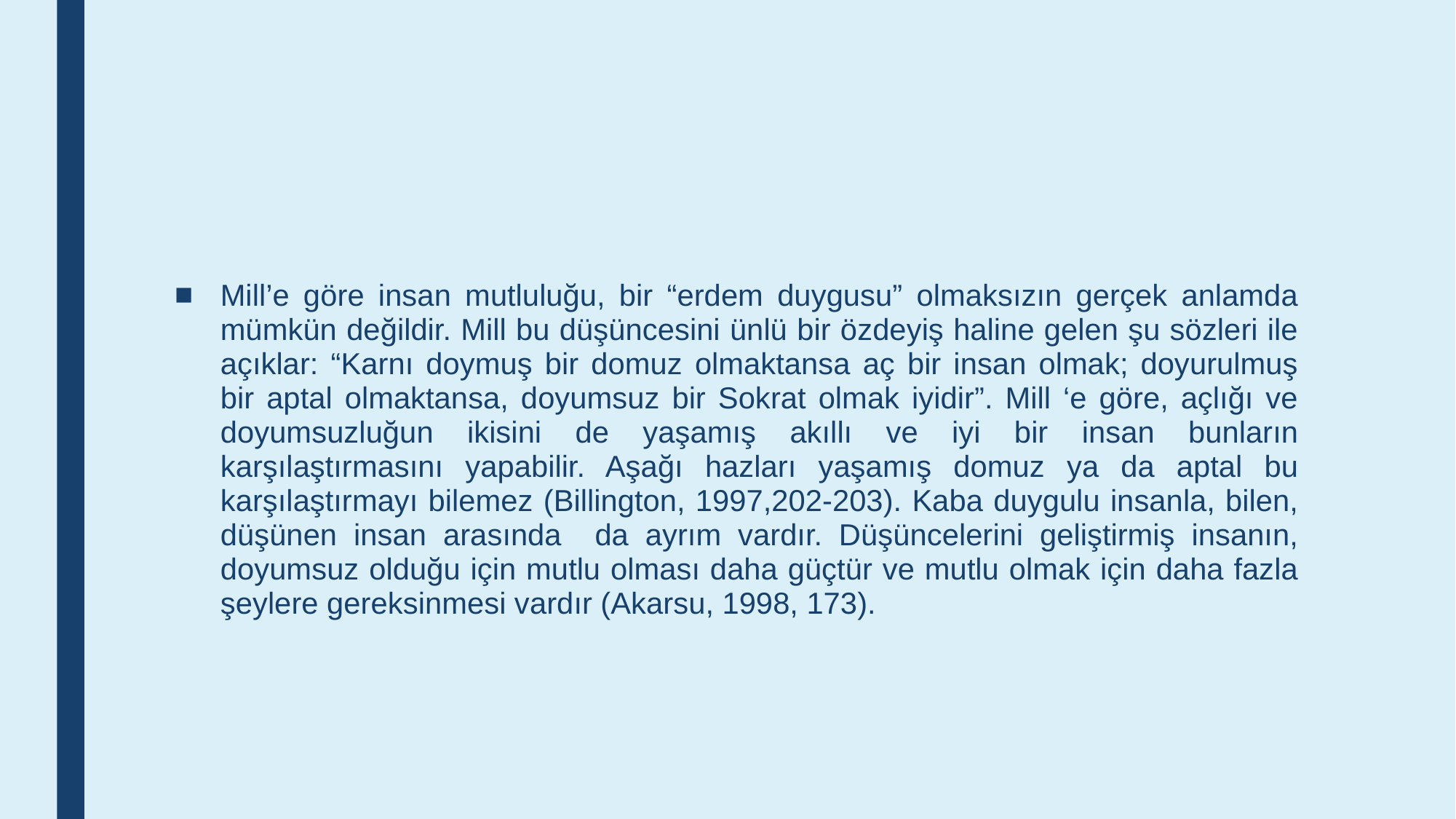

#
Mill’e göre insan mutluluğu, bir “erdem duygusu” olmaksızın gerçek anlamda mümkün değildir. Mill bu düşüncesini ünlü bir özdeyiş haline gelen şu sözleri ile açıklar: “Karnı doymuş bir domuz olmaktansa aç bir insan olmak; doyurulmuş bir aptal olmaktansa, doyumsuz bir Sokrat olmak iyidir”. Mill ‘e göre, açlığı ve doyumsuzluğun ikisini de yaşamış akıllı ve iyi bir insan bunların karşılaştırmasını yapabilir. Aşağı hazları yaşamış domuz ya da aptal bu karşılaştırmayı bilemez (Billington, 1997,202-203). Kaba duygulu insanla, bilen, düşünen insan arasında  da ayrım vardır. Düşüncelerini geliştirmiş insanın, doyumsuz olduğu için mutlu olması daha güçtür ve mutlu olmak için daha fazla şeylere gereksinmesi vardır (Akarsu, 1998, 173).